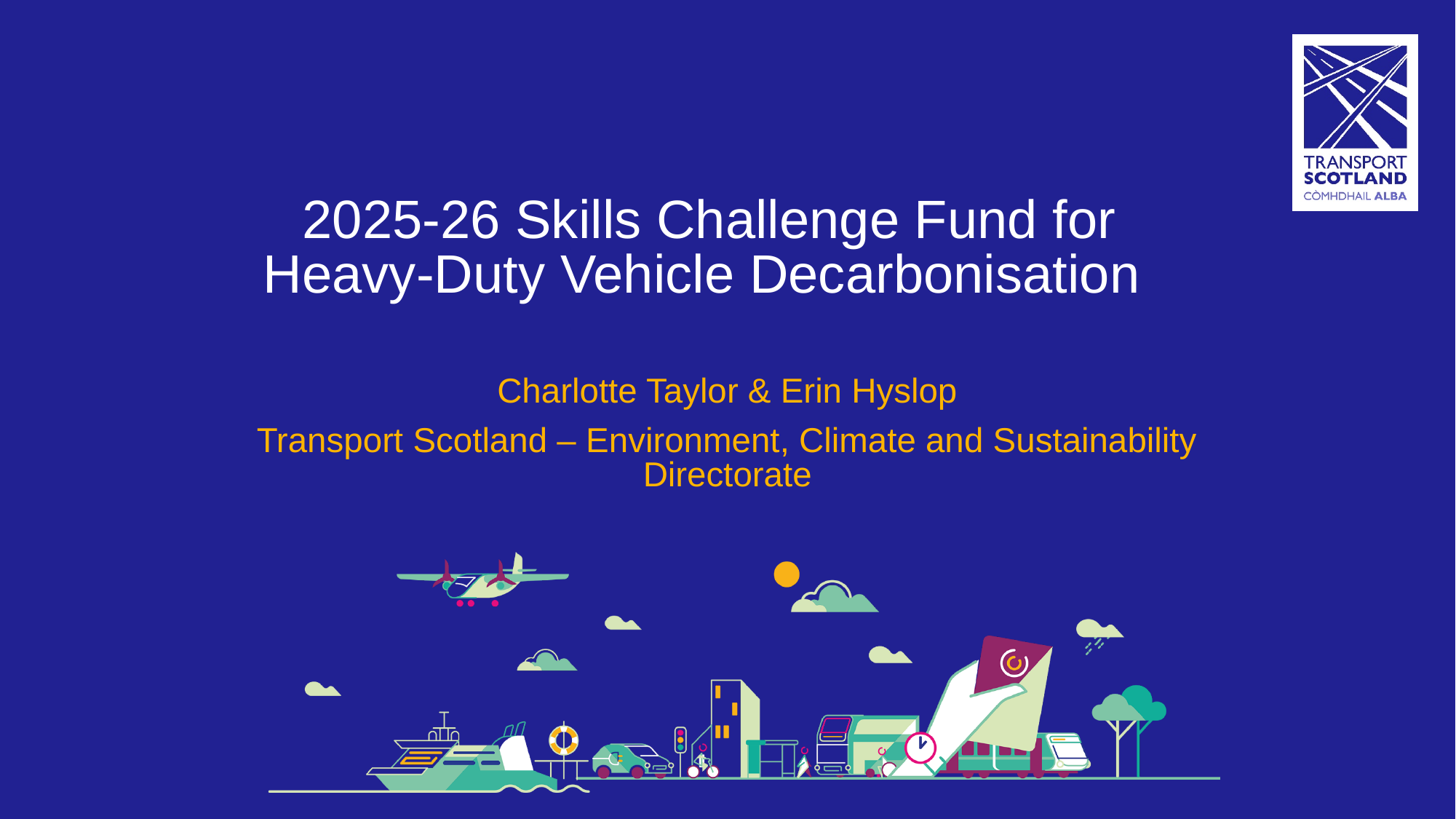

# 2025-26 Skills Challenge Fund for Heavy-Duty Vehicle Decarbonisation
Charlotte Taylor & Erin Hyslop
Transport Scotland – Environment, Climate and Sustainability Directorate